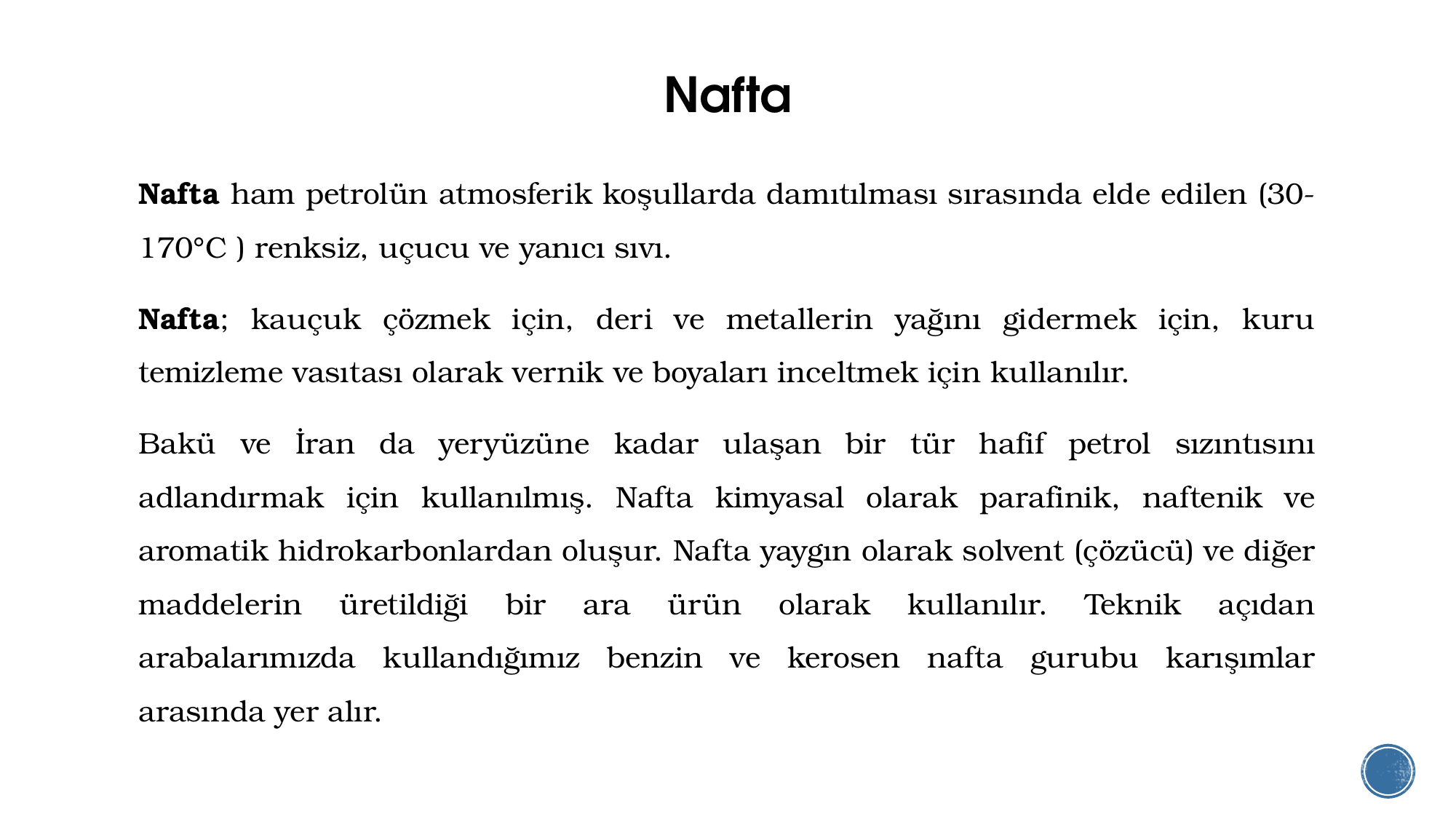

# Nafta
Nafta ham petrolün atmosferik koşullarda damıtılması sırasında elde edilen (30-170°C ) renksiz, uçucu ve yanıcı sıvı.
Nafta; kauçuk çözmek için, deri ve metallerin yağını gidermek için, kuru temizleme vasıtası olarak vernik ve boyaları inceltmek için kullanılır.
Bakü ve İran da yeryüzüne kadar ulaşan bir tür hafif petrol sızıntısını adlandırmak için kullanılmış. Nafta kimyasal olarak parafinik, naftenik ve aromatik hidrokarbonlardan oluşur. Nafta yaygın olarak solvent (çözücü) ve diğer maddelerin üretildiği bir ara ürün olarak kullanılır. Teknik açıdan arabalarımızda kullandığımız benzin ve kerosen nafta gurubu karışımlar arasında yer alır.